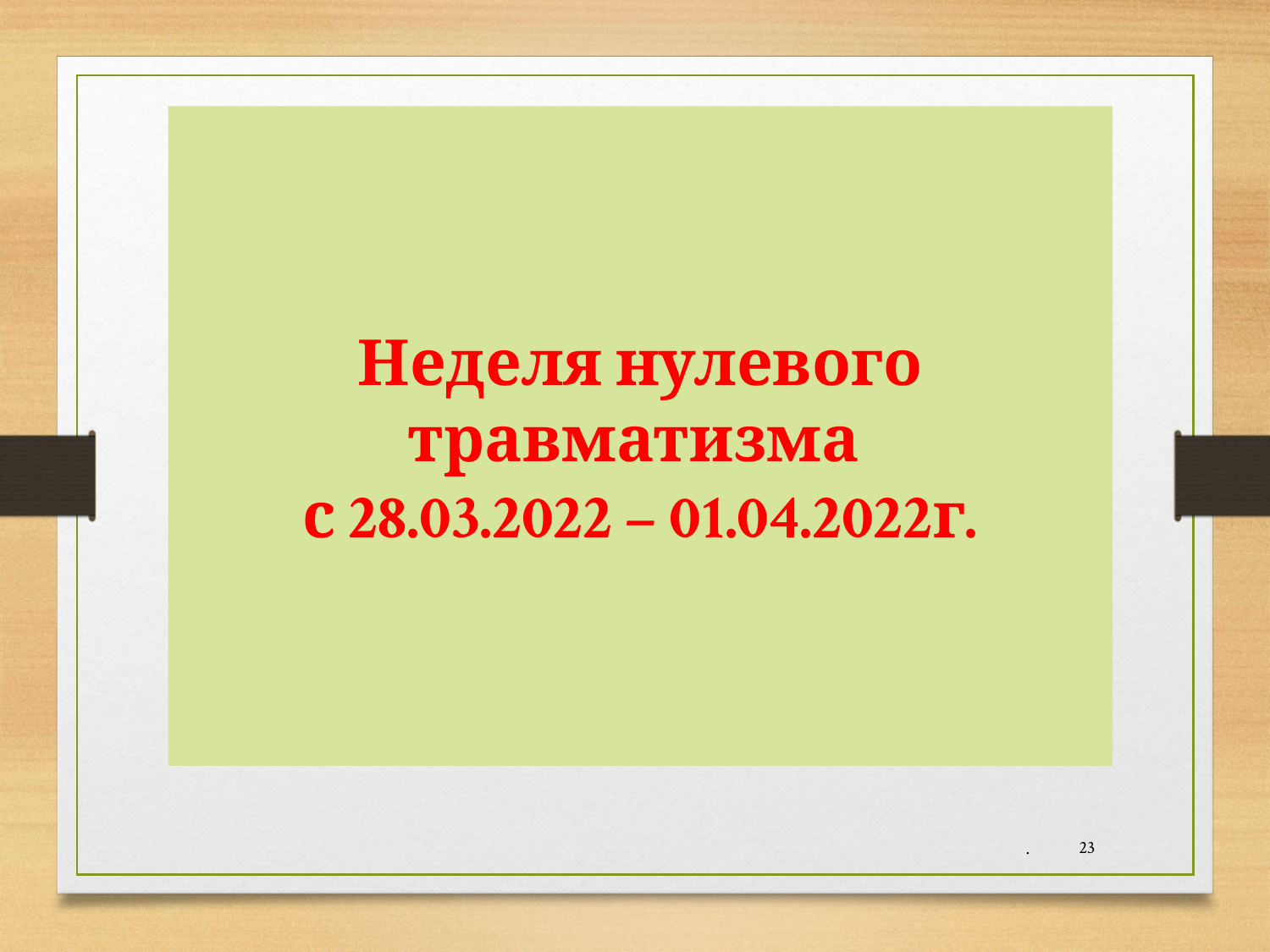

# Неделя нулевого травматизма с 28.03.2022 – 01.04.2022г.
.
23